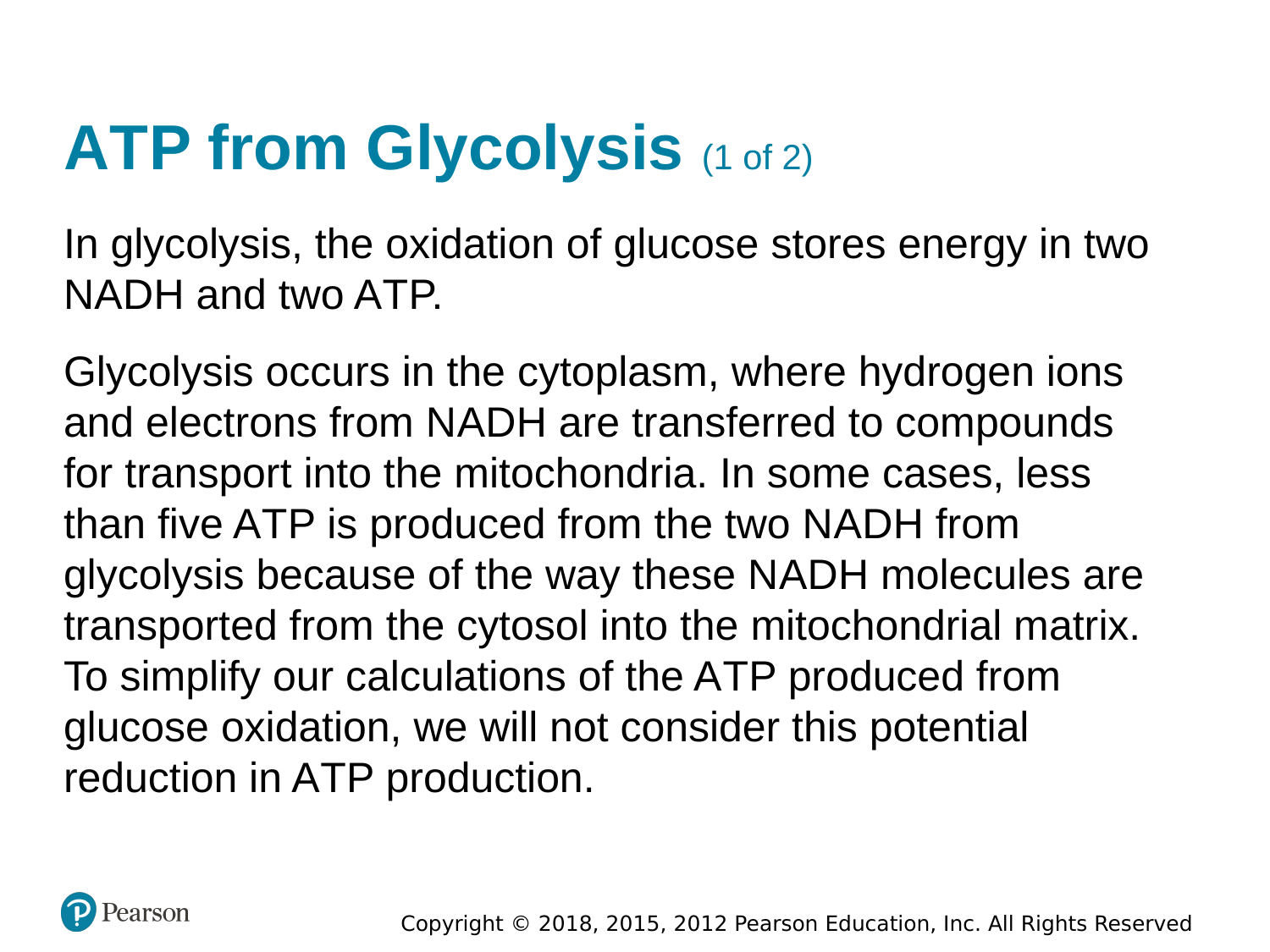

# A T P from Glycolysis (1 of 2)
In glycolysis, the oxidation of glucose stores energy in two N A D H and two A T P.
Glycolysis occurs in the cytoplasm, where hydrogen ions and electrons from N A D H are transferred to compounds for transport into the mitochondria. In some cases, less than five A T P is produced from the two N A D H from glycolysis because of the way these N A D H molecules are transported from the cytosol into the mitochondrial matrix. To simplify our calculations of the A T P produced from glucose oxidation, we will not consider this potential reduction in A T P production.